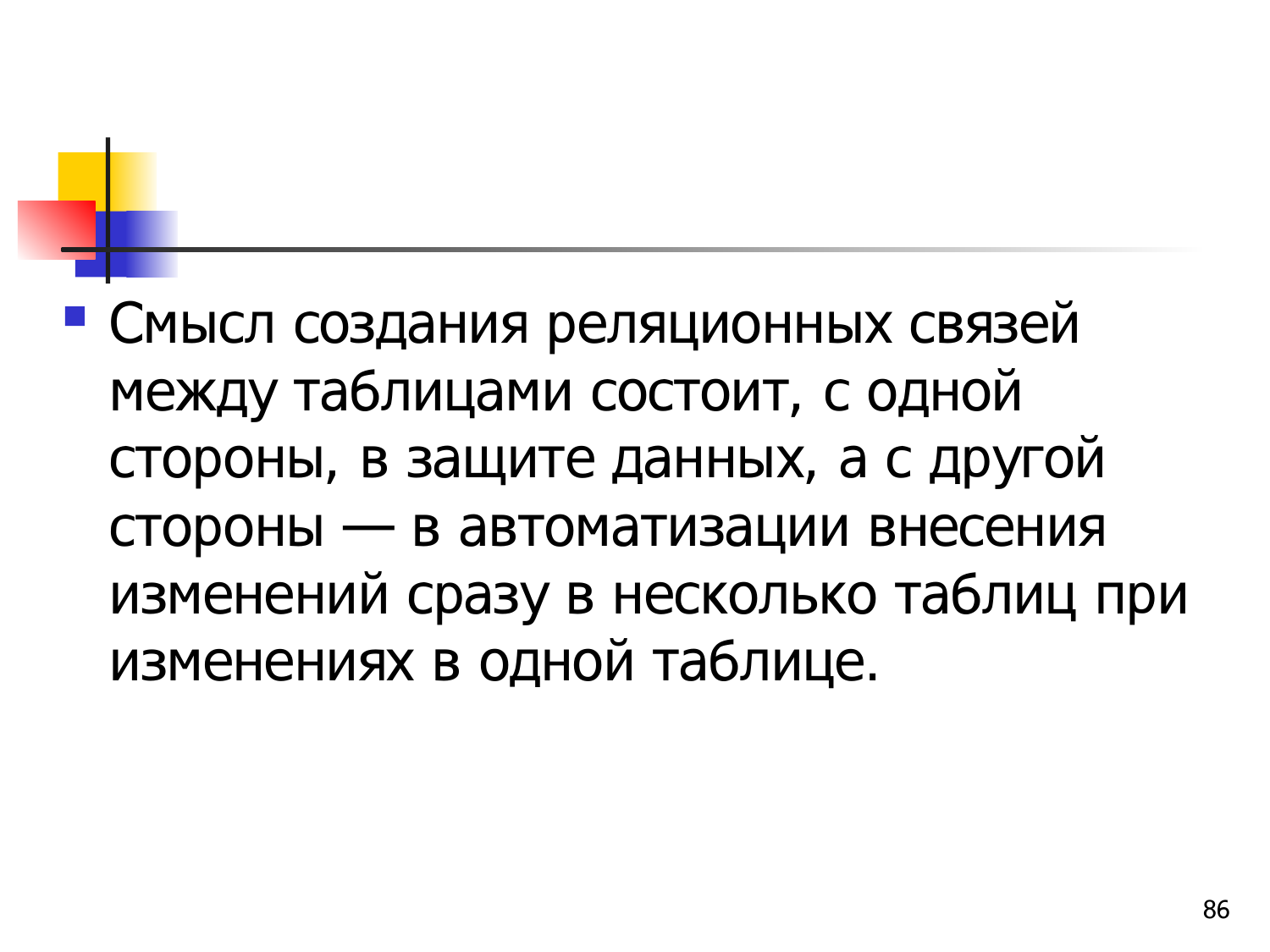

#
Смысл создания реляционных связей между таблицами состоит, с одной стороны, в защите данных, а с другой стороны — в автоматизации внесения изменений сразу в несколько таблиц при изменениях в одной таблице.

86